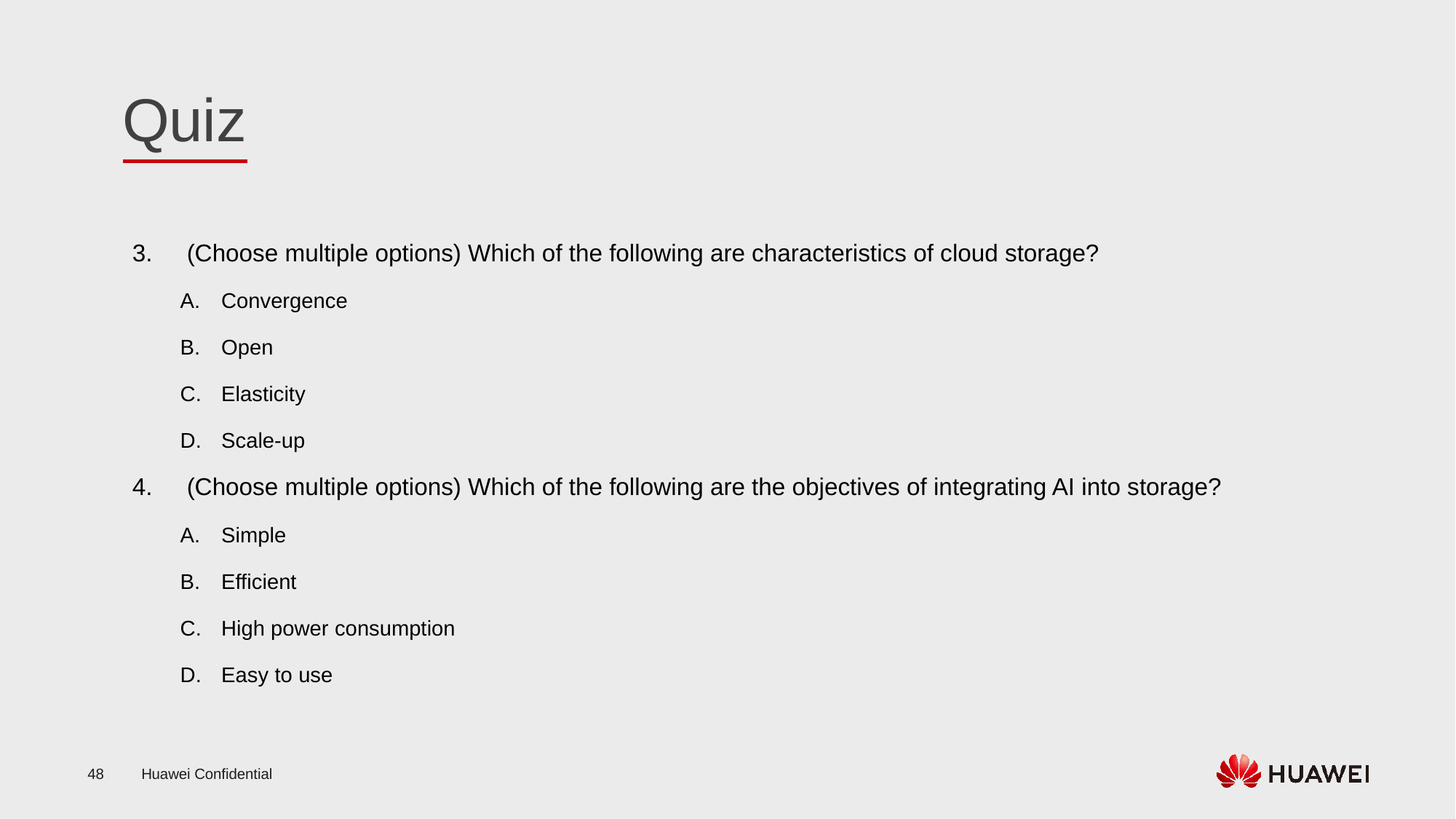

(Choose multiple options) Which of the following are characteristics of cloud storage?
Convergence
Open
Elasticity
Scale-up
(Choose multiple options) Which of the following are the objectives of integrating AI into storage?
Simple
Efficient
High power consumption
Easy to use